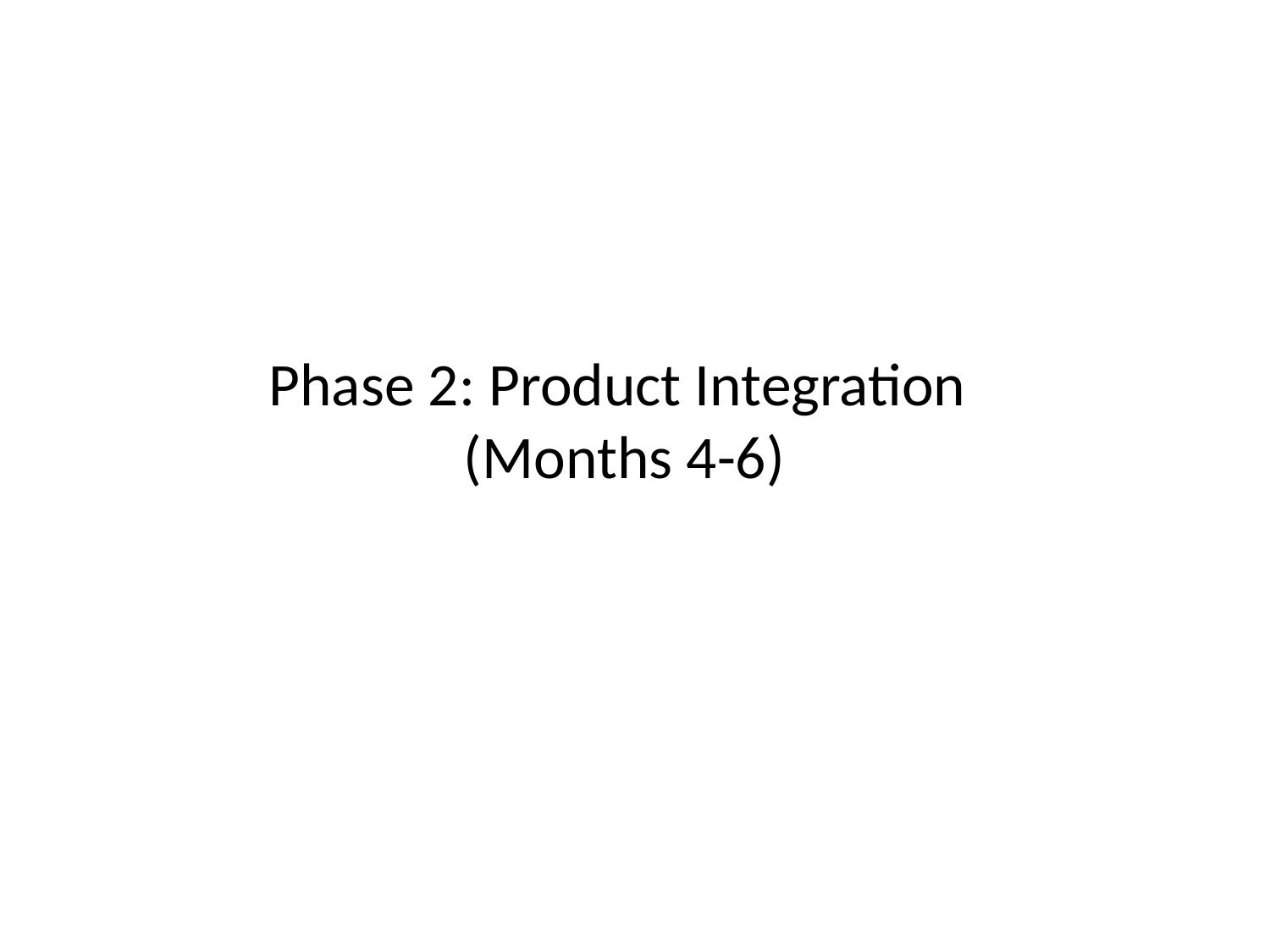

# Phase 2: Product Integration (Months 4-6)